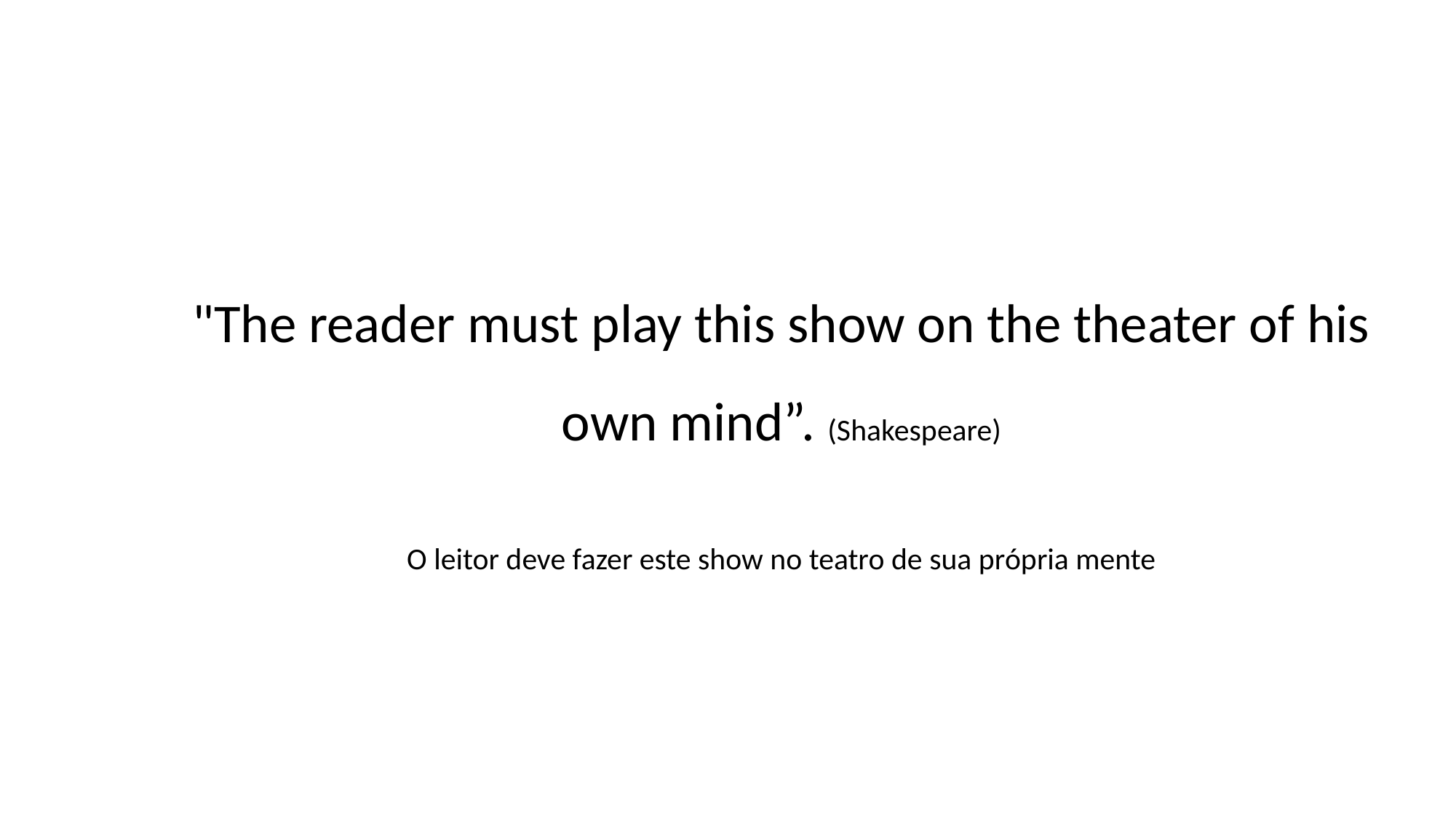

"The reader must play this show on the theater of his own mind”. (Shakespeare)

O leitor deve fazer este show no teatro de sua própria mente